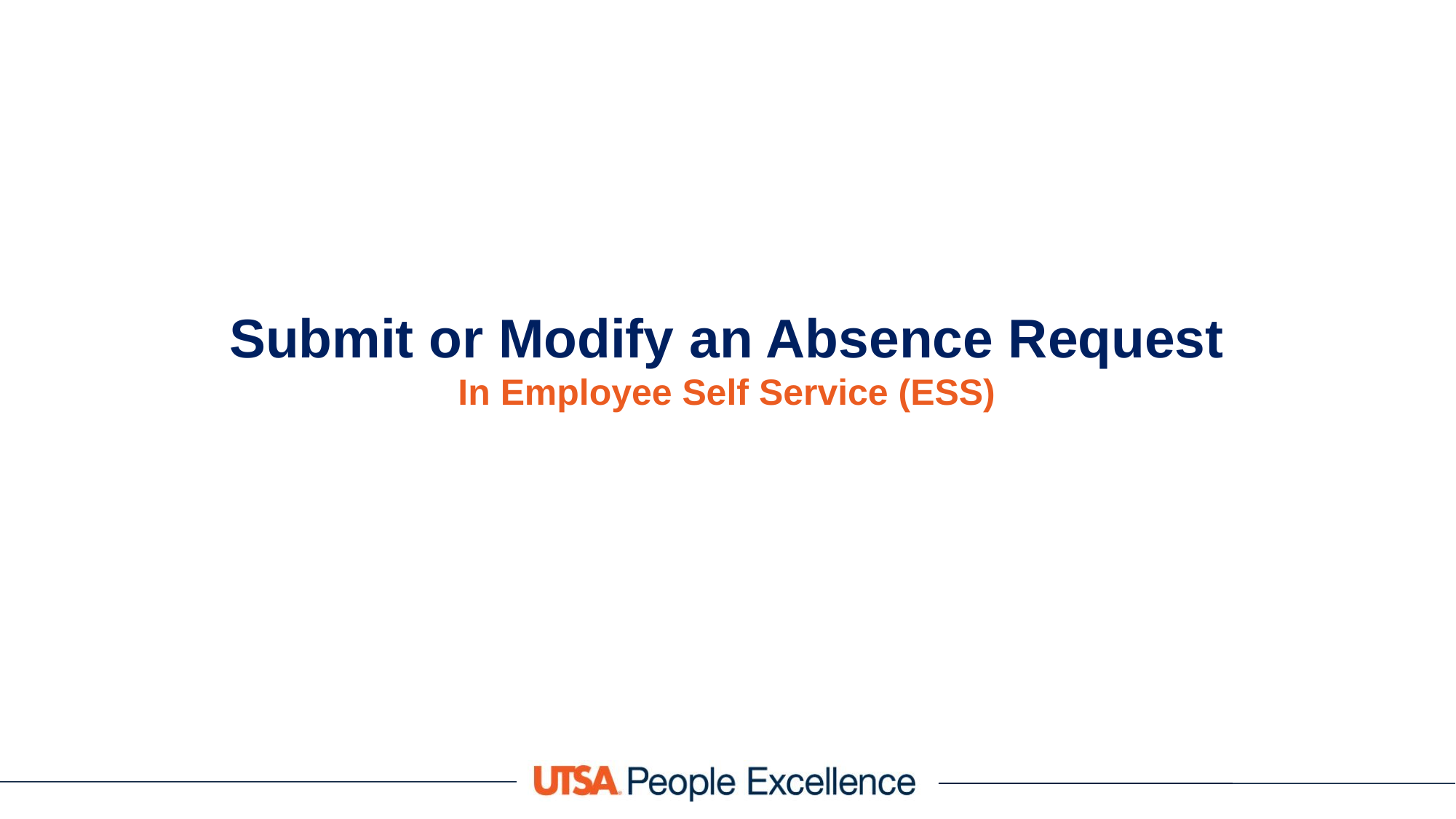

Submit or Modify an Absence Request
In Employee Self Service (ESS)